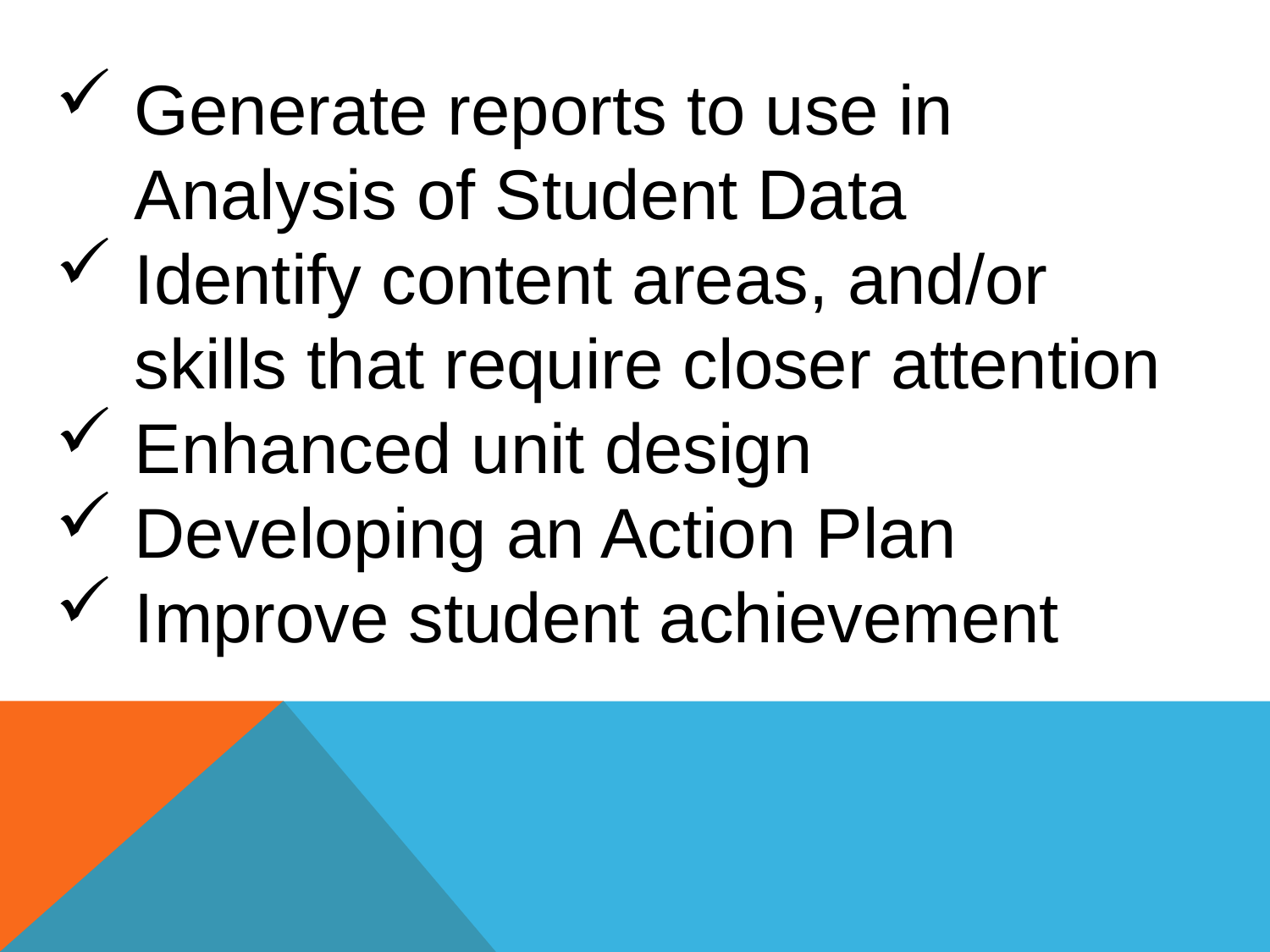

Generate reports to use in Analysis of Student Data
Identify content areas, and/or skills that require closer attention
Enhanced unit design
Developing an Action Plan
Improve student achievement